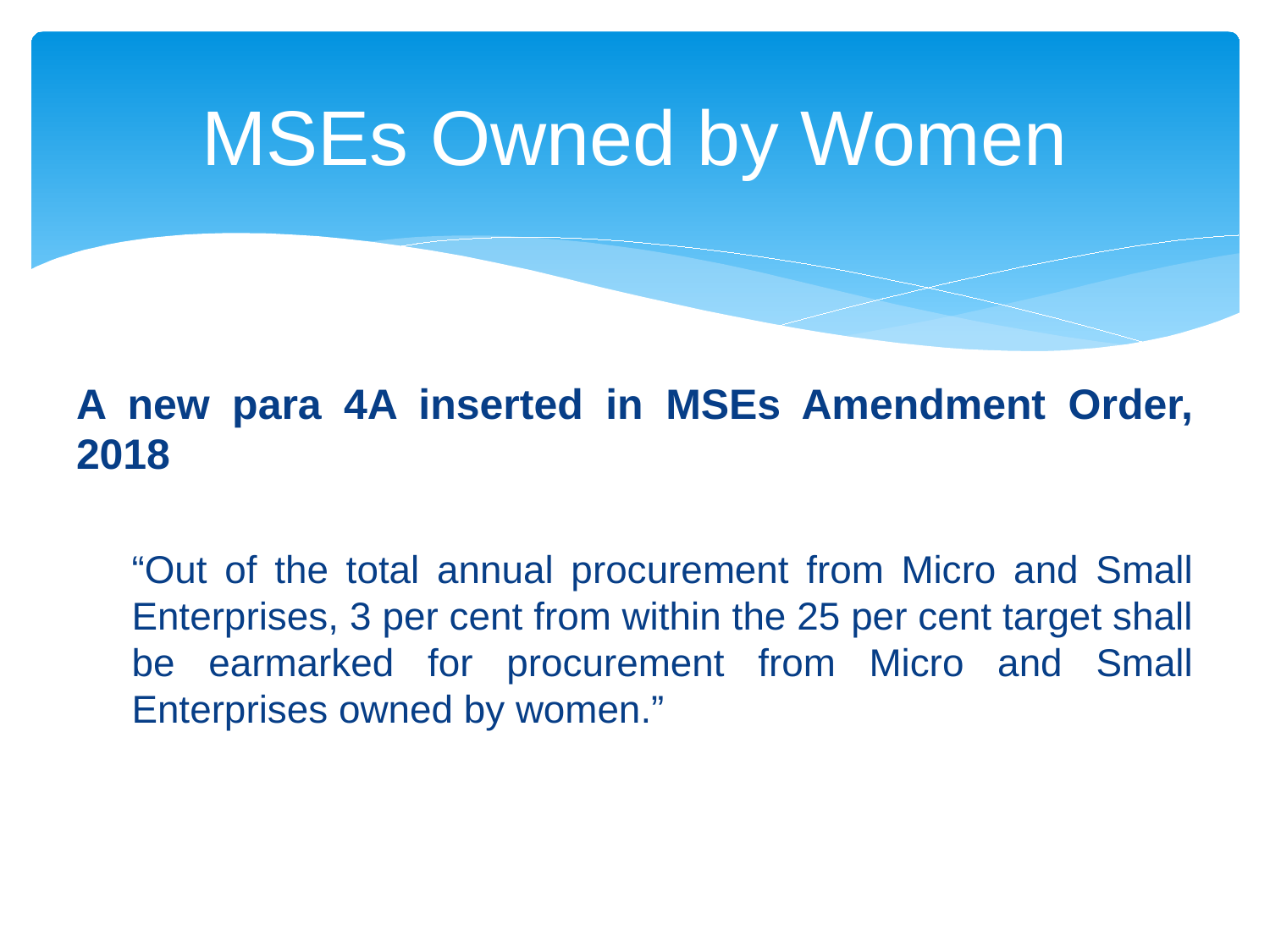

# MSEs Owned by Women
A new para 4A inserted in MSEs Amendment Order, 2018

“Out of the total annual procurement from Micro and Small Enterprises, 3 per cent from within the 25 per cent target shall be earmarked for procurement from Micro and Small Enterprises owned by women.”